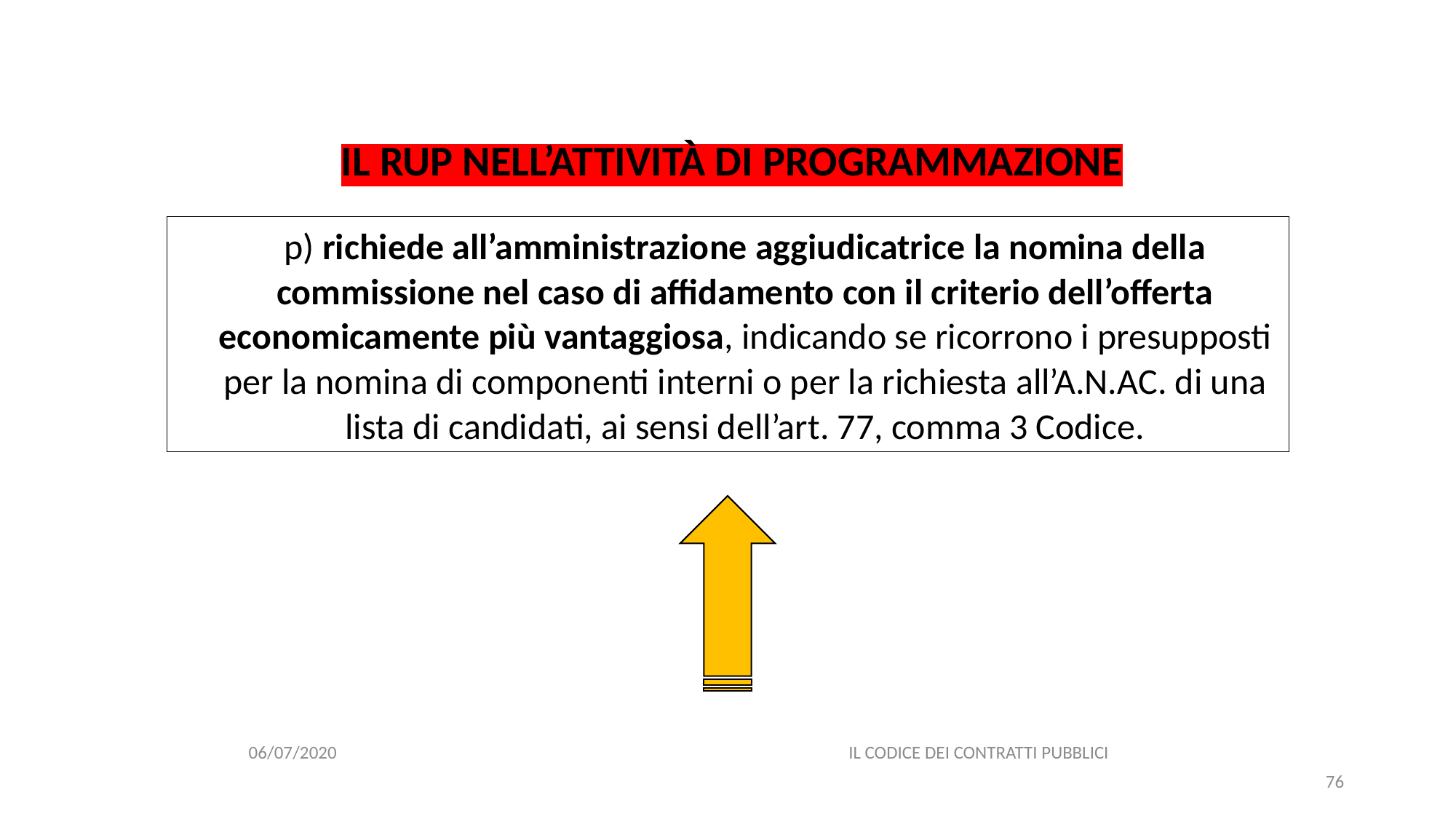

#
IL RUP NELL’ATTIVITÀ DI PROGRAMMAZIONE

p) richiede all’amministrazione aggiudicatrice la nomina della commissione nel caso di affidamento con il criterio dell’offerta economicamente più vantaggiosa, indicando se ricorrono i presupposti per la nomina di componenti interni o per la richiesta all’A.N.AC. di una lista di candidati, ai sensi dell’art. 77, comma 3 Codice.

06/07/2020
IL CODICE DEI CONTRATTI PUBBLICI
76